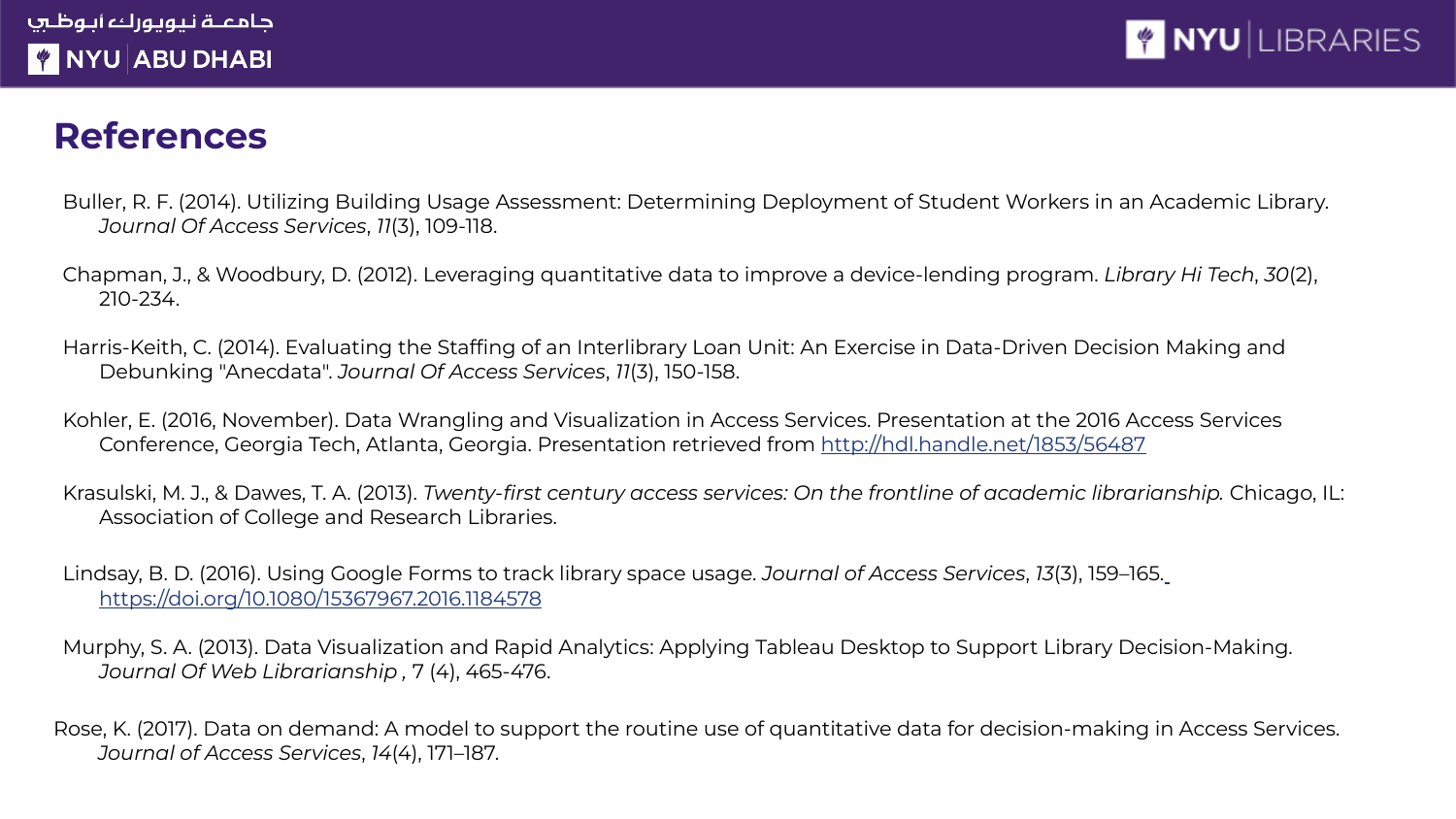

# References
Buller, R. F. (2014). Utilizing Building Usage Assessment: Determining Deployment of Student Workers in an Academic Library. Journal Of Access Services, 11(3), 109-118.

Chapman, J., & Woodbury, D. (2012). Leveraging quantitative data to improve a device-lending program. Library Hi Tech, 30(2), 210-234.

Harris-Keith, C. (2014). Evaluating the Staffing of an Interlibrary Loan Unit: An Exercise in Data-Driven Decision Making and Debunking "Anecdata". Journal Of Access Services, 11(3), 150-158.

Kohler, E. (2016, November). Data Wrangling and Visualization in Access Services. Presentation at the 2016 Access Services Conference, Georgia Tech, Atlanta, Georgia. Presentation retrieved from http://hdl.handle.net/1853/56487

Krasulski, M. J., & Dawes, T. A. (2013). Twenty-first century access services: On the frontline of academic librarianship. Chicago, IL: Association of College and Research Libraries.
Lindsay, B. D. (2016). Using Google Forms to track library space usage. Journal of Access Services, 13(3), 159–165. https://doi.org/10.1080/15367967.2016.1184578

Murphy, S. A. (2013). Data Visualization and Rapid Analytics: Applying Tableau Desktop to Support Library Decision-Making. Journal Of Web Librarianship , 7 (4), 465-476.
Rose, K. (2017). Data on demand: A model to support the routine use of quantitative data for decision-making in Access Services. Journal of Access Services, 14(4), 171–187.